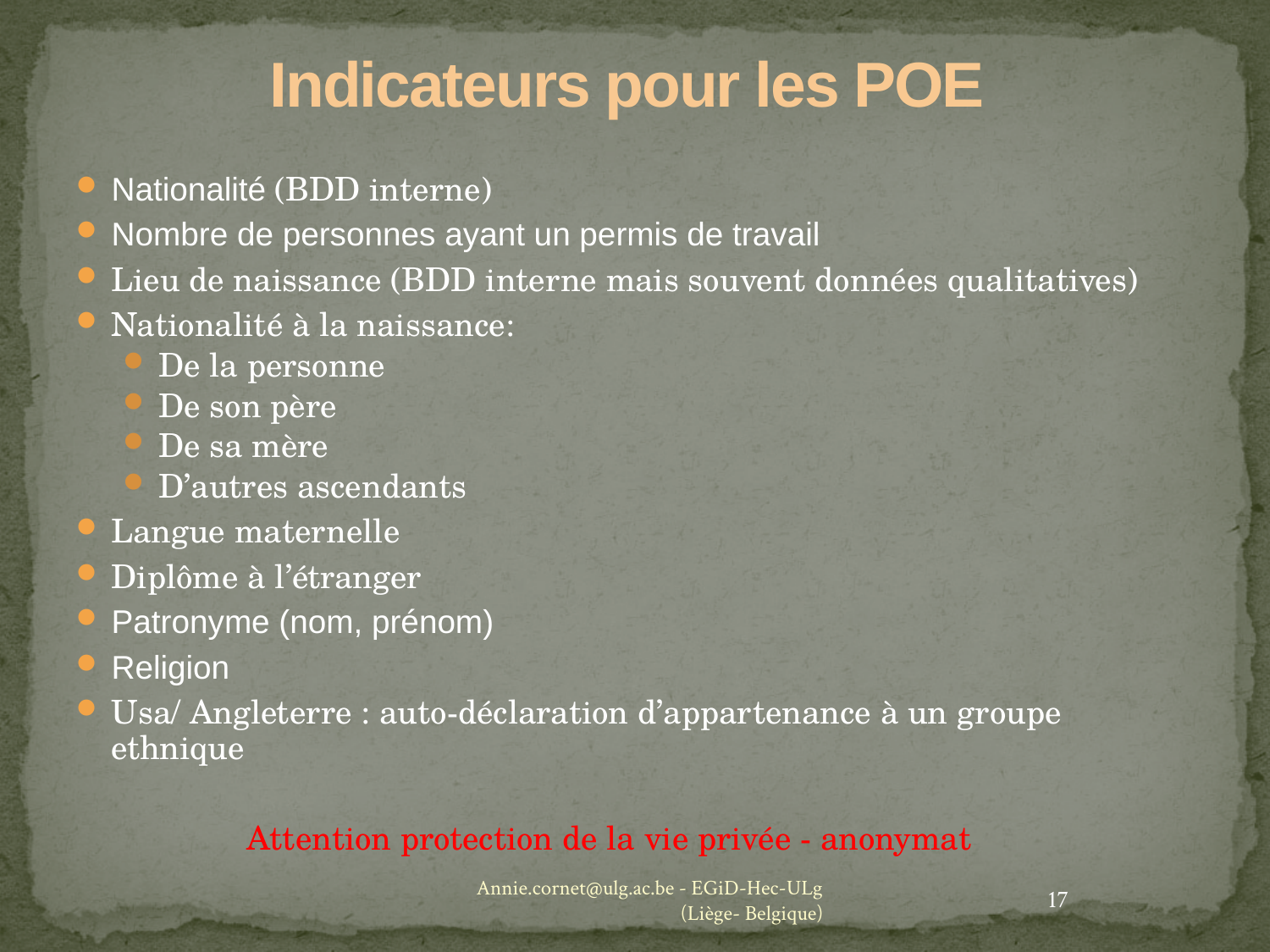

# Indicateurs pour les POE
Nationalité (BDD interne)
Nombre de personnes ayant un permis de travail
Lieu de naissance (BDD interne mais souvent données qualitatives)
Nationalité à la naissance:
De la personne
De son père
De sa mère
D’autres ascendants
Langue maternelle
Diplôme à l’étranger
Patronyme (nom, prénom)
Religion
Usa/ Angleterre : auto-déclaration d’appartenance à un groupe ethnique

Attention protection de la vie privée - anonymat

Annie.cornet@ulg.ac.be - EGiD-Hec-ULg (Liège- Belgique)
17